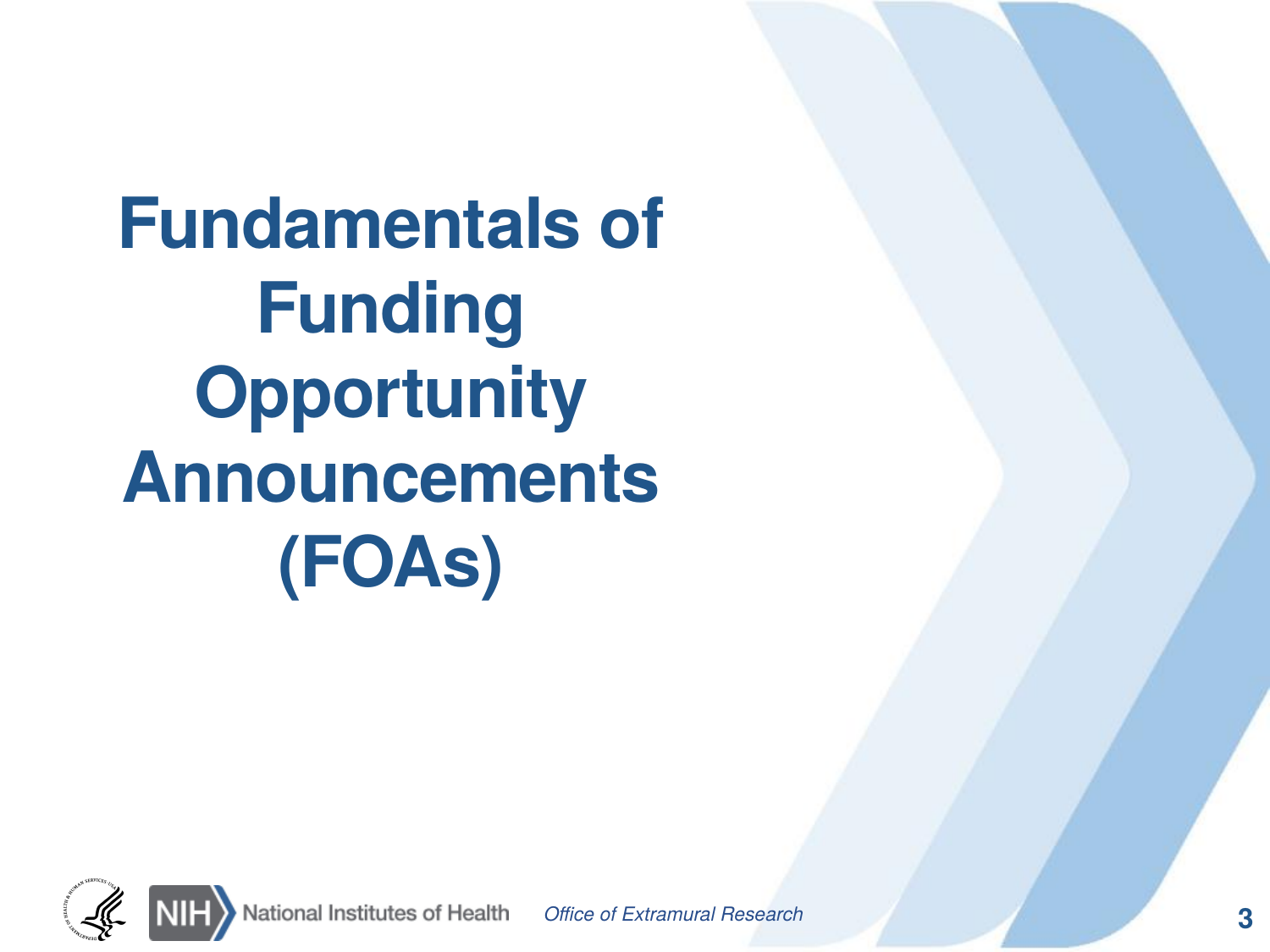

# Fundamentals of Funding Opportunity Announcements (FOAs)
3